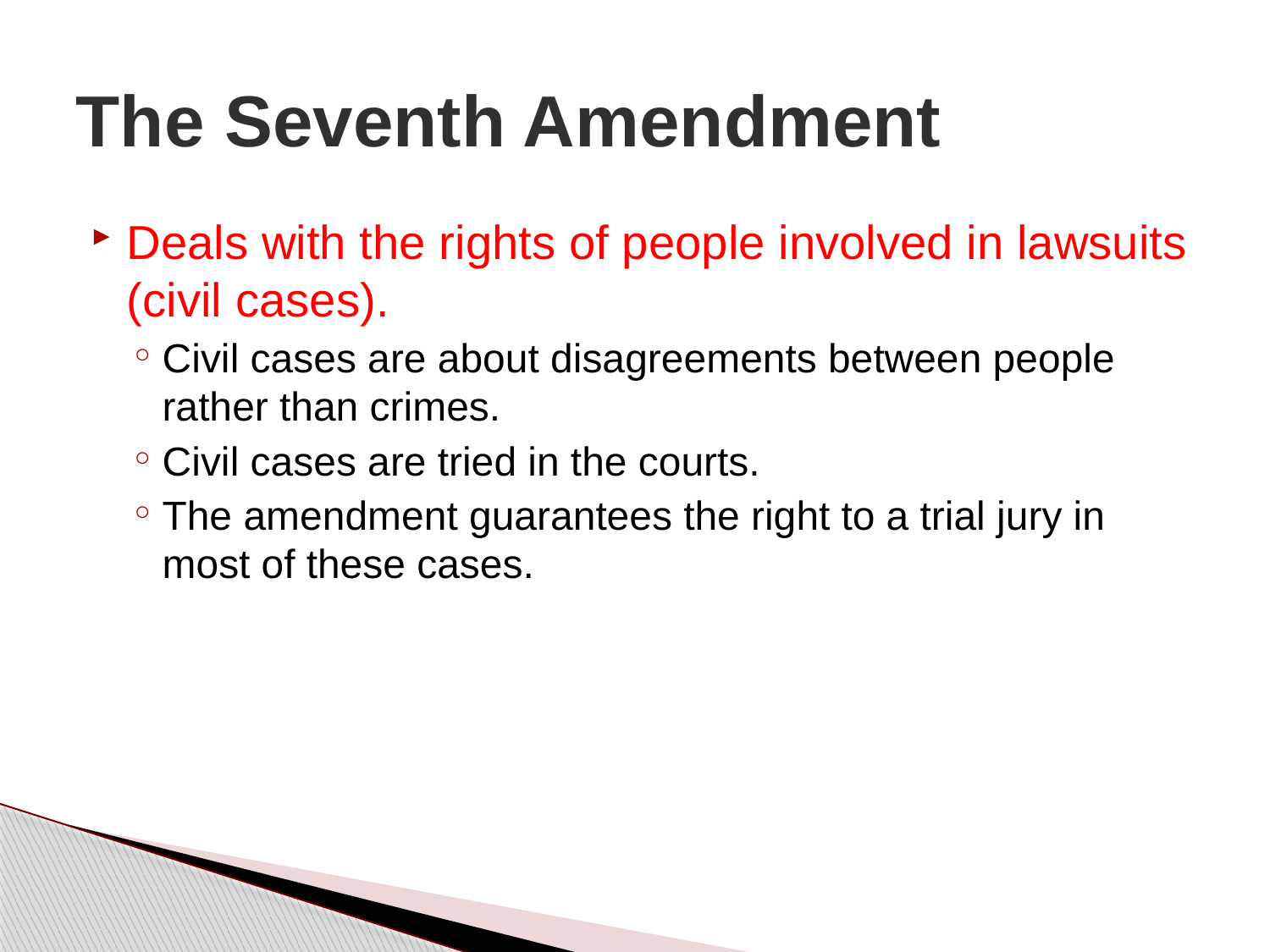

# The Seventh Amendment
Deals with the rights of people involved in lawsuits (civil cases).
Civil cases are about disagreements between people rather than crimes.
Civil cases are tried in the courts.
The amendment guarantees the right to a trial jury in most of these cases.